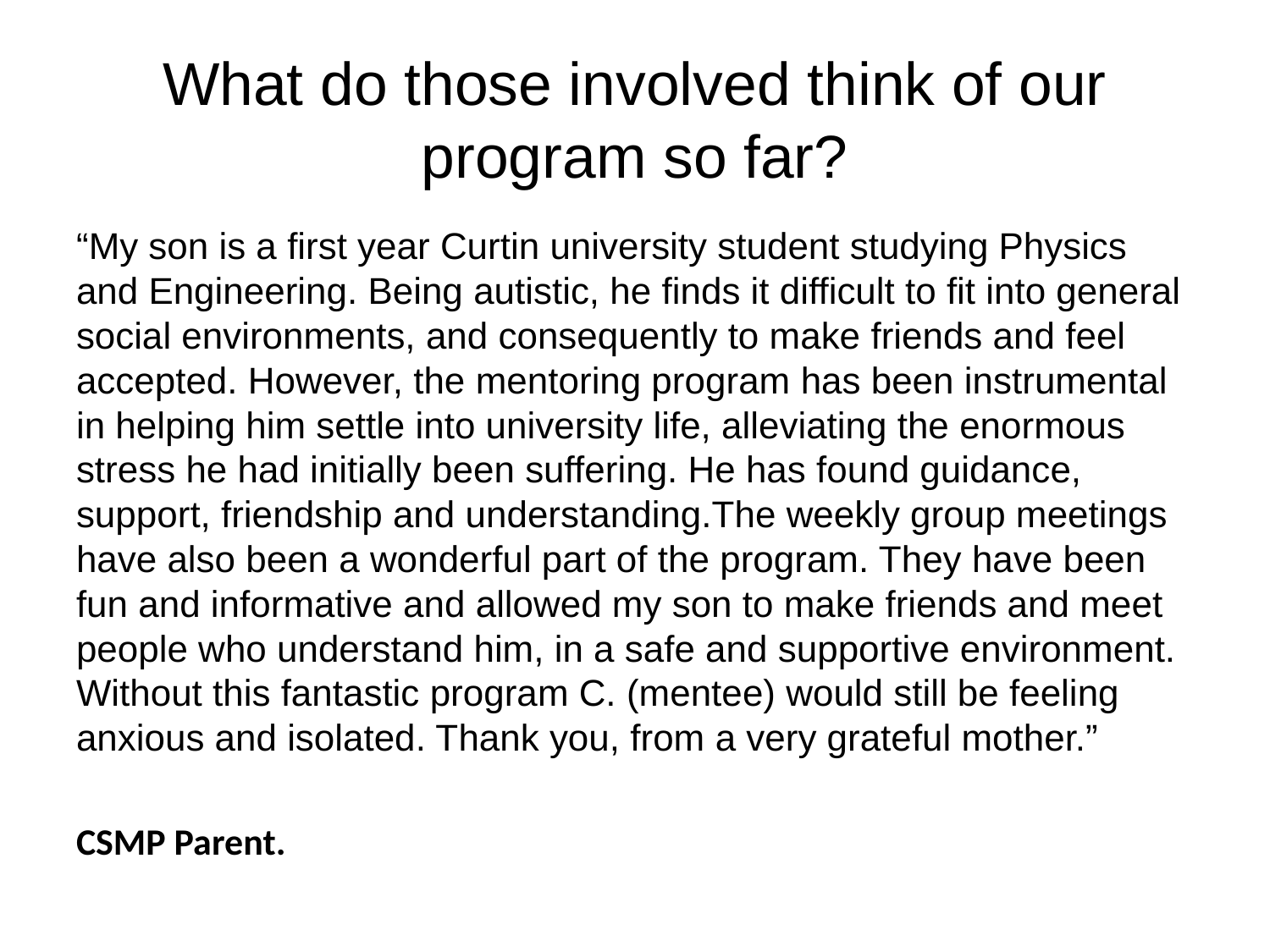

# What do those involved think of our program so far?
“My son is a first year Curtin university student studying Physics and Engineering. Being autistic, he finds it difficult to fit into general social environments, and consequently to make friends and feel accepted. However, the mentoring program has been instrumental in helping him settle into university life, alleviating the enormous stress he had initially been suffering. He has found guidance, support, friendship and understanding.The weekly group meetings have also been a wonderful part of the program. They have been fun and informative and allowed my son to make friends and meet people who understand him, in a safe and supportive environment. Without this fantastic program C. (mentee) would still be feeling anxious and isolated. Thank you, from a very grateful mother.”

CSMP Parent.